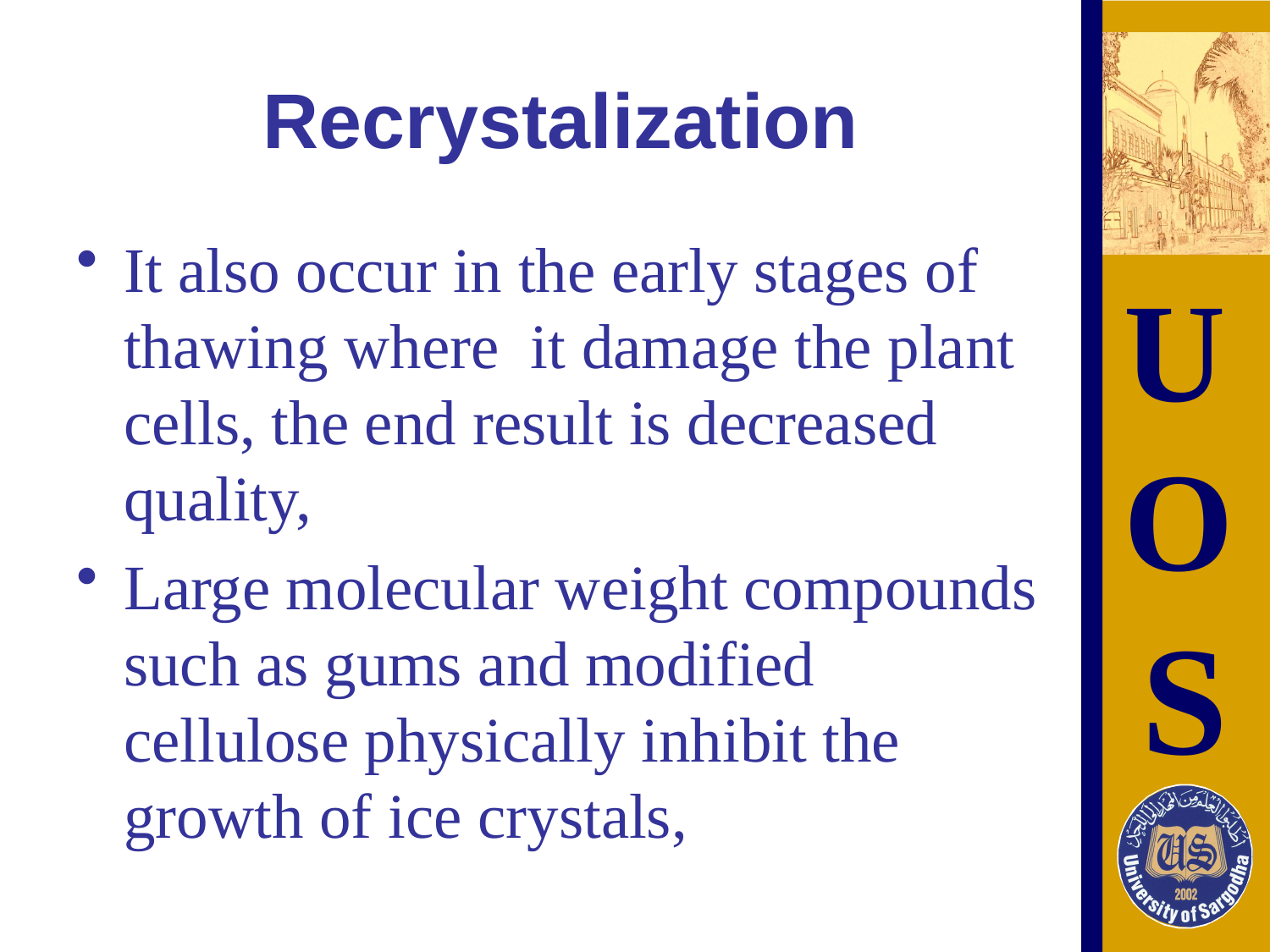

# Recrystalization
It also occur in the early stages of thawing where  it damage the plant cells, the end result is decreased quality,
Large molecular weight compounds such as gums and modified cellulose physically inhibit the growth of ice crystals,